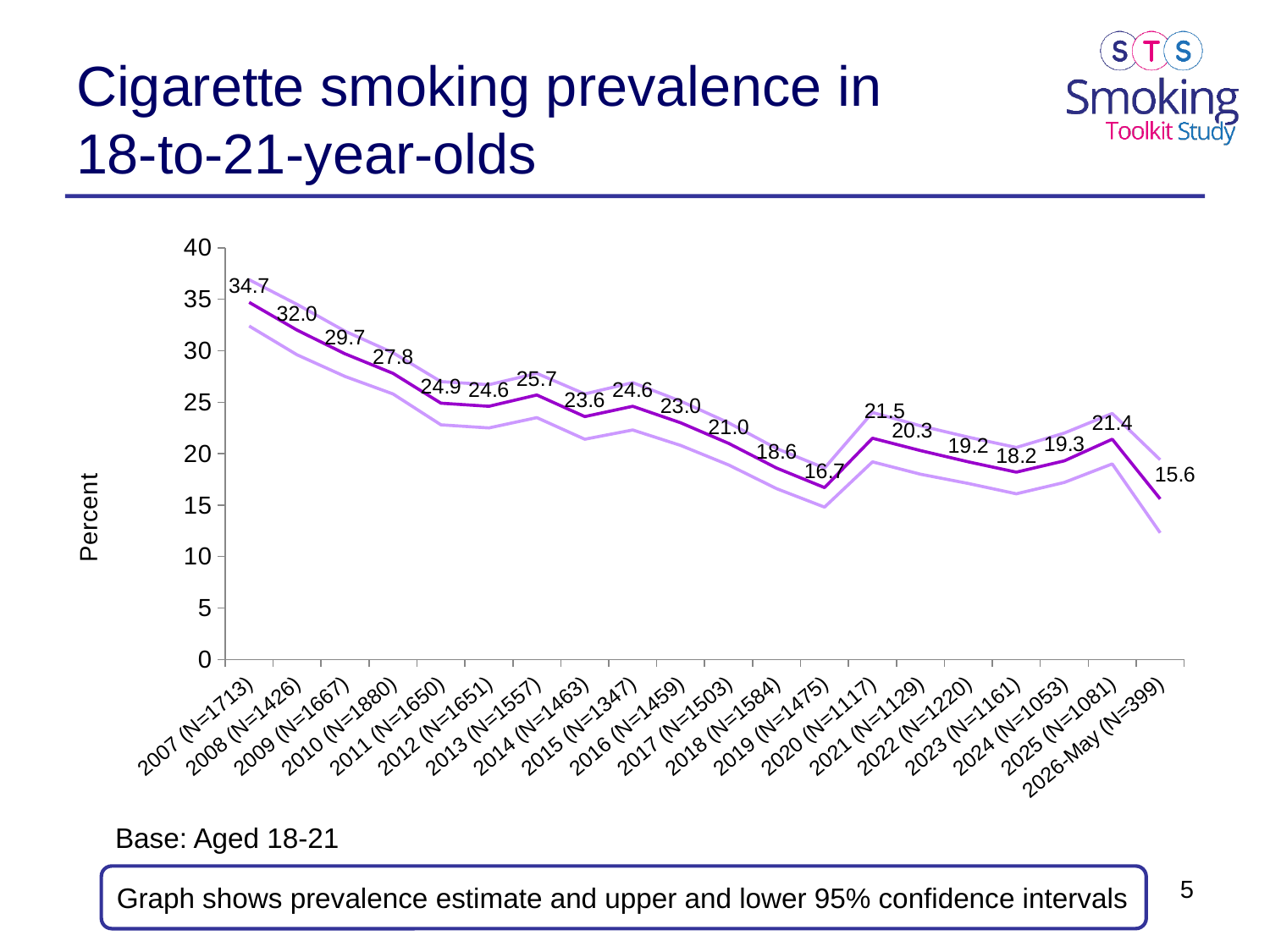

# Cigarette smoking prevalence in 18-to-21-year-olds

### Chart

| Category | Value | Upper 95% CI | Lower 95% CI |
|---|---|---|---|
| 2007 (N=1713) | 34.7 | 36.9 | 32.4 |
| 2008 (N=1426) | 32.0 | 34.5 | 29.6 |
| 2009 (N=1667) | 29.7 | 31.9 | 27.5 |
| 2010 (N=1880) | 27.8 | 29.8 | 25.8 |
| 2011 (N=1650) | 24.9 | 27.0 | 22.8 |
| 2012 (N=1651) | 24.6 | 26.7 | 22.5 |
| 2013 (N=1557) | 25.7 | 27.8 | 23.5 |
| 2014 (N=1463) | 23.6 | 25.8 | 21.4 |
| 2015 (N=1347) | 24.6 | 26.9 | 22.3 |
| 2016 (N=1459) | 23.0 | 25.1 | 20.8 |
| 2017 (N=1503) | 21.0 | 23.0 | 18.9 |
| 2018 (N=1584) | 18.6 | 20.5 | 16.6 |
| 2019 (N=1475) | 16.7 | 18.6 | 14.8 |
| 2020 (N=1117) | 21.5 | 24.0 | 19.2 |
| 2021 (N=1129) | 20.3 | 22.7 | 18.0 |
| 2022 (N=1220) | 19.2 | 21.6 | 17.1 |
| 2023 (N=1161) | 18.2 | 20.6 | 16.1 |
| 2024 (N=1053) | 19.3 | 22.0 | 17.2 |
| 2025 (N=1081) | 21.4 | 23.9 | 19.0 |
| 2026-May (N=399) | 15.6 | 19.4 | 12.3 |
Base: Aged 18-21
Graph shows prevalence estimate and upper and lower 95% confidence intervals
5